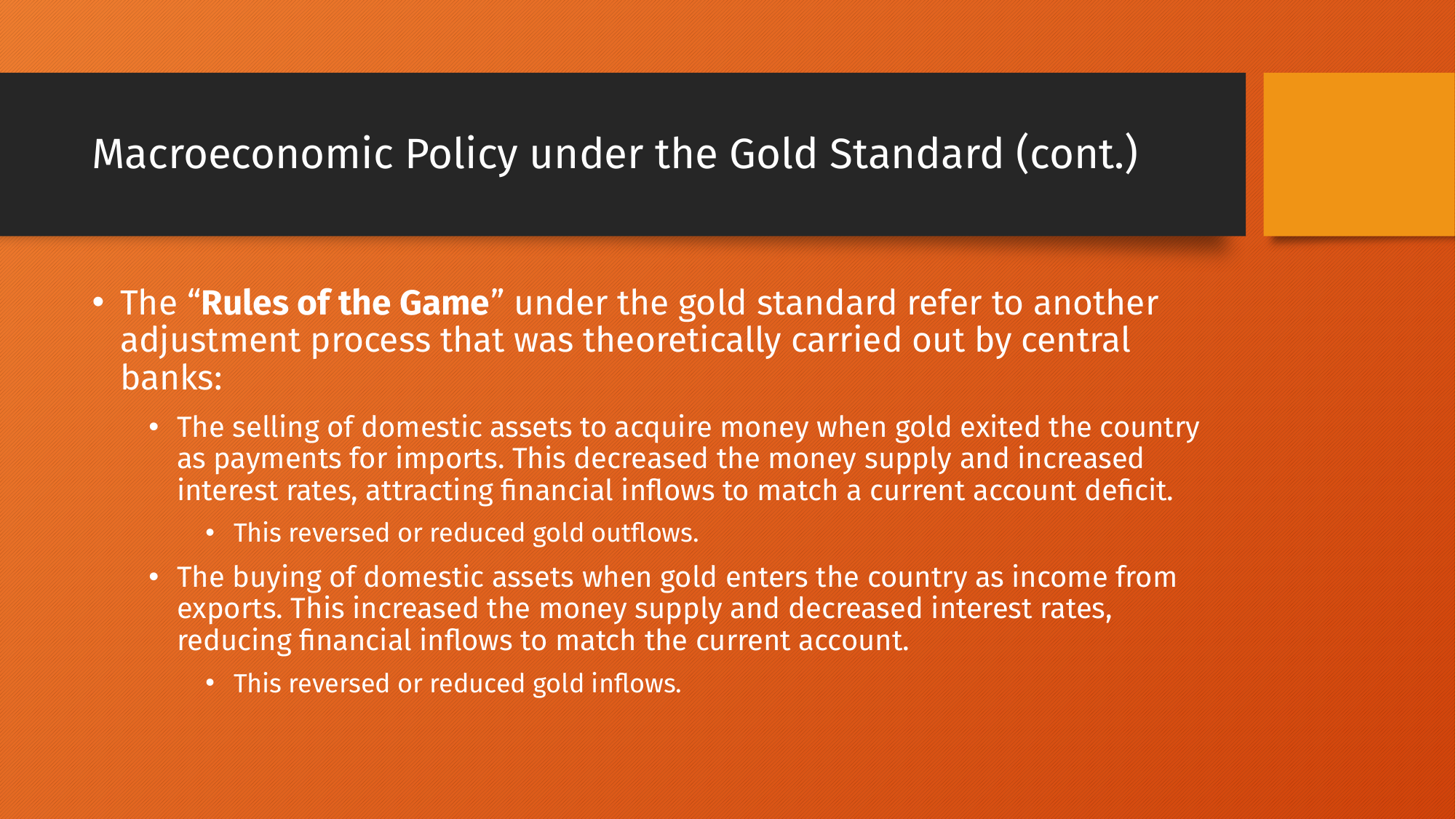

# Macroeconomic Policy under the Gold Standard (cont.)
The “Rules of the Game” under the gold standard refer to another adjustment process that was theoretically carried out by central banks:
The selling of domestic assets to acquire money when gold exited the country as payments for imports. This decreased the money supply and increased interest rates, attracting financial inflows to match a current account deficit.
This reversed or reduced gold outflows.
The buying of domestic assets when gold enters the country as income from exports. This increased the money supply and decreased interest rates, reducing financial inflows to match the current account.
This reversed or reduced gold inflows.